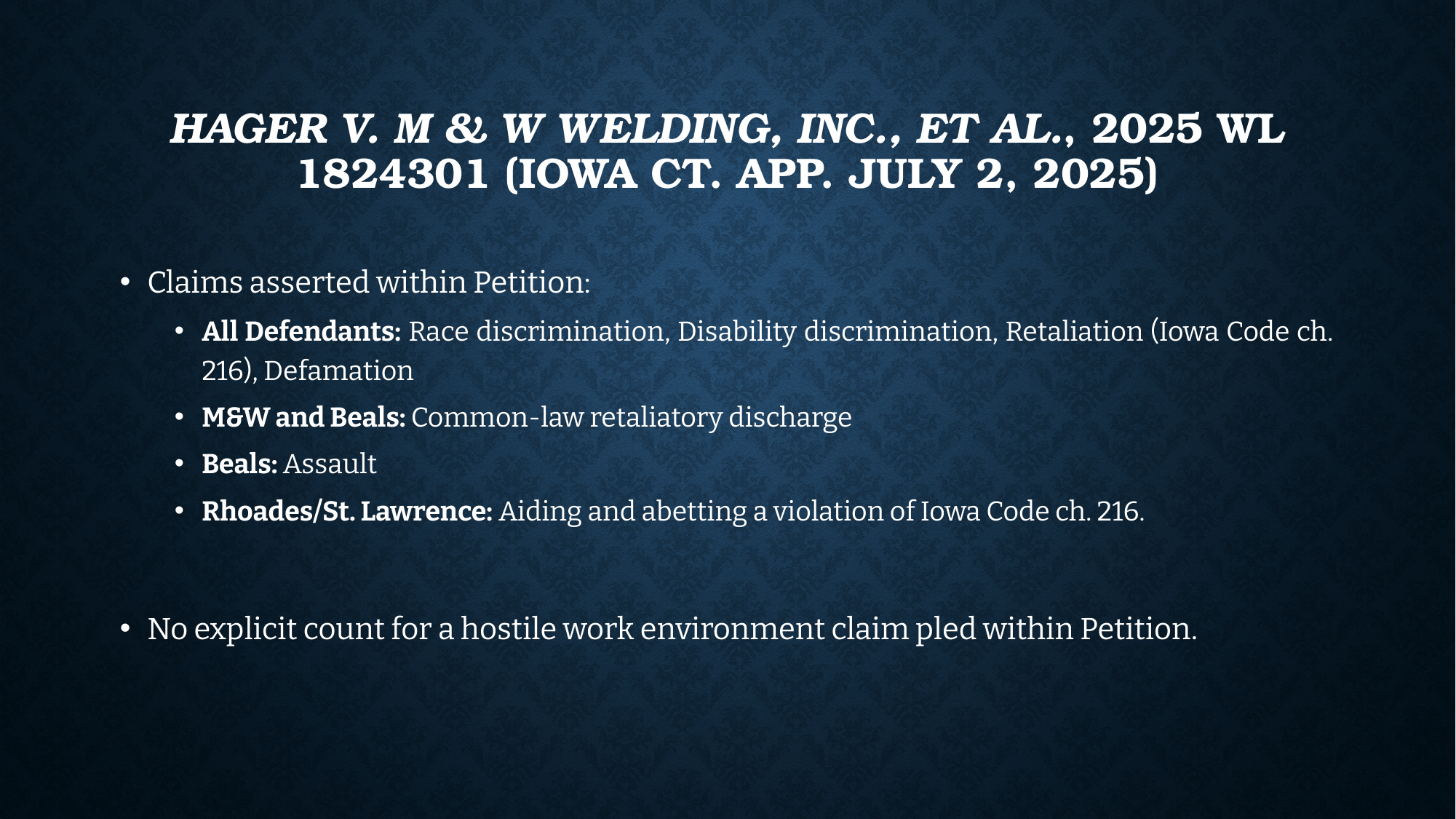

# Hager v. M & W Welding, Inc., et al., 2025 WL 1824301 (Iowa Ct. App. July 2, 2025)
Claims asserted within Petition:
All Defendants: Race discrimination, Disability discrimination, Retaliation (Iowa Code ch. 216), Defamation
M&W and Beals: Common-law retaliatory discharge
Beals: Assault
Rhoades/St. Lawrence: Aiding and abetting a violation of Iowa Code ch. 216.

No explicit count for a hostile work environment claim pled within Petition.